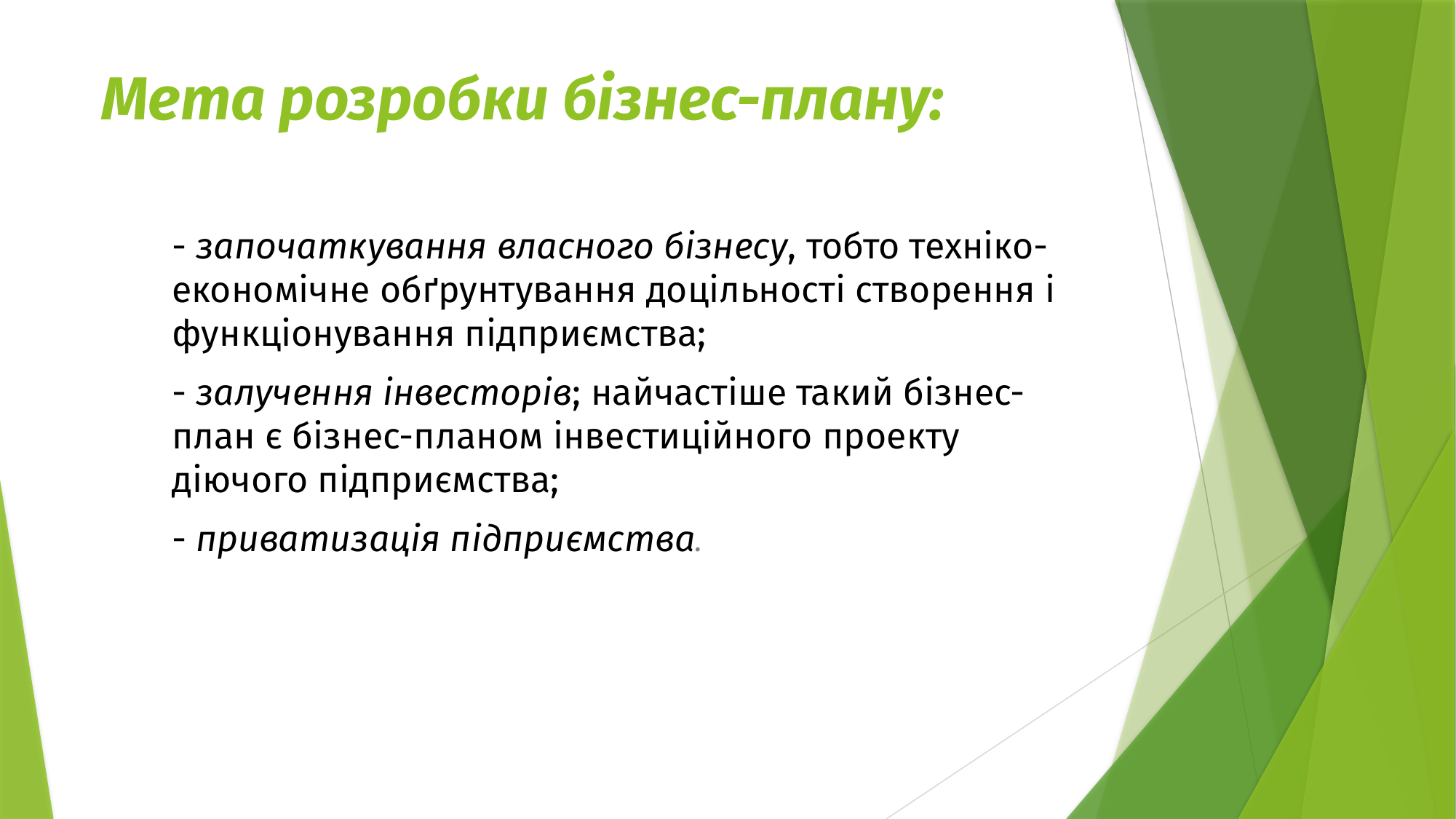

# Мета розробки бізнес-плану:
- започаткування власного бізнесу, тобто техніко-економічне обґрунтування доцільності створення і функціонування підприємства;
- залучення інвесторів; найчастіше такий бізнес-план є бізнес-планом інвестиційного проекту діючого підприємства;
- приватизація підприємства.